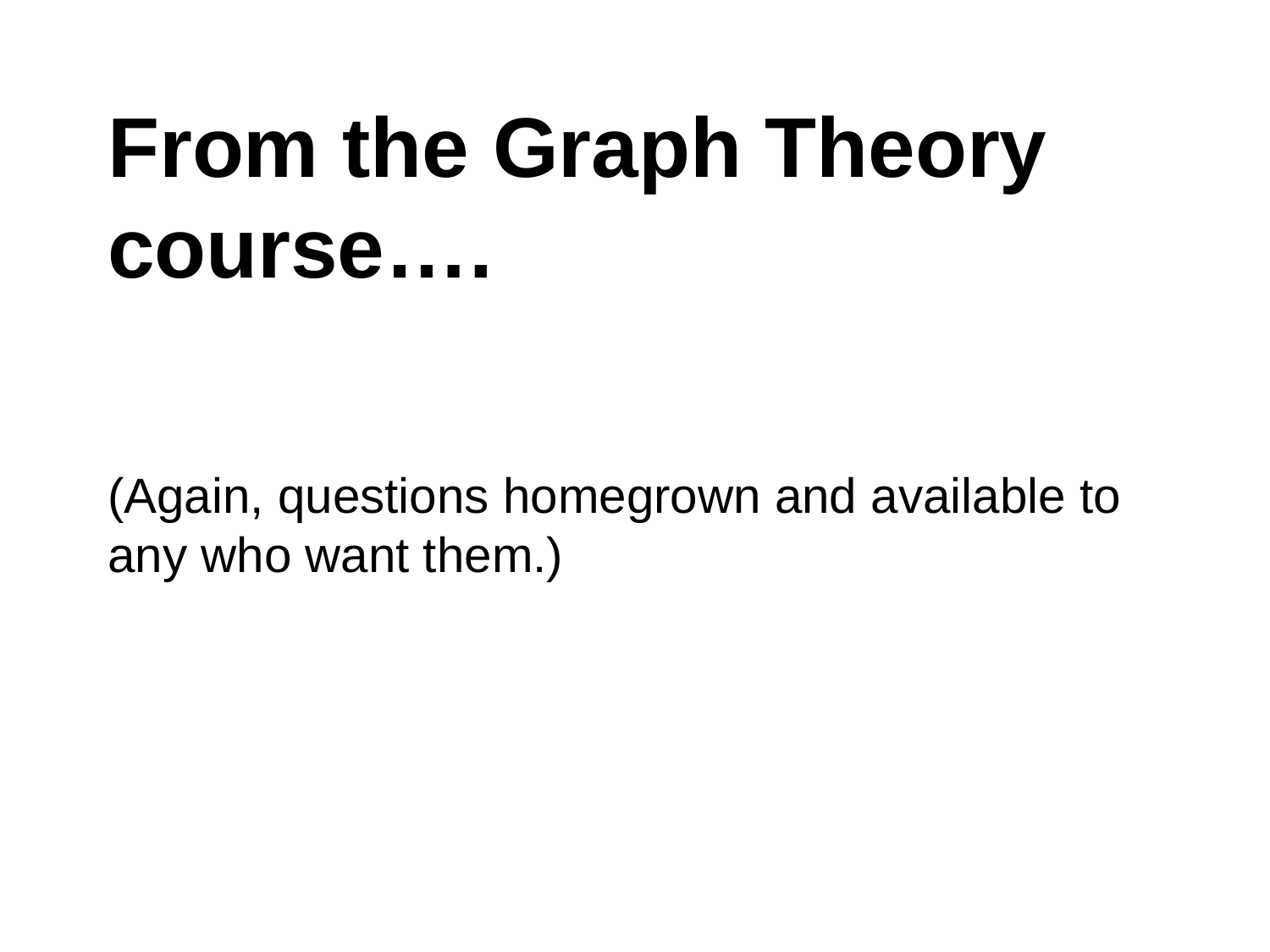

From the Graph Theory course….

(Again, questions homegrown and available to any who want them.)